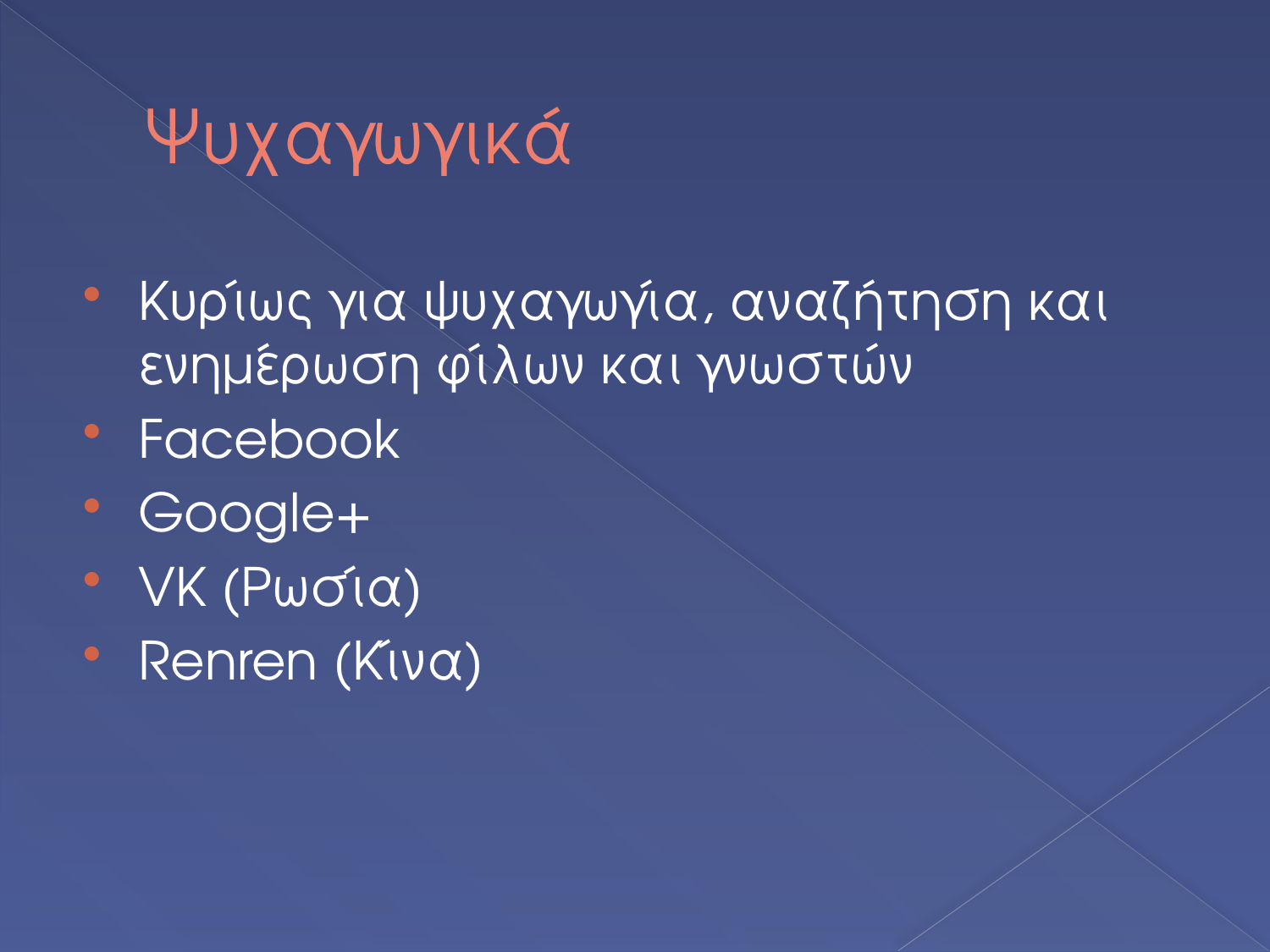

# Ψυχαγωγικά
Κυρίως για ψυχαγωγία, αναζήτηση και ενημέρωση φίλων και γνωστών
Facebook
Google+
VK (Ρωσία)
Renren (Κίνα)